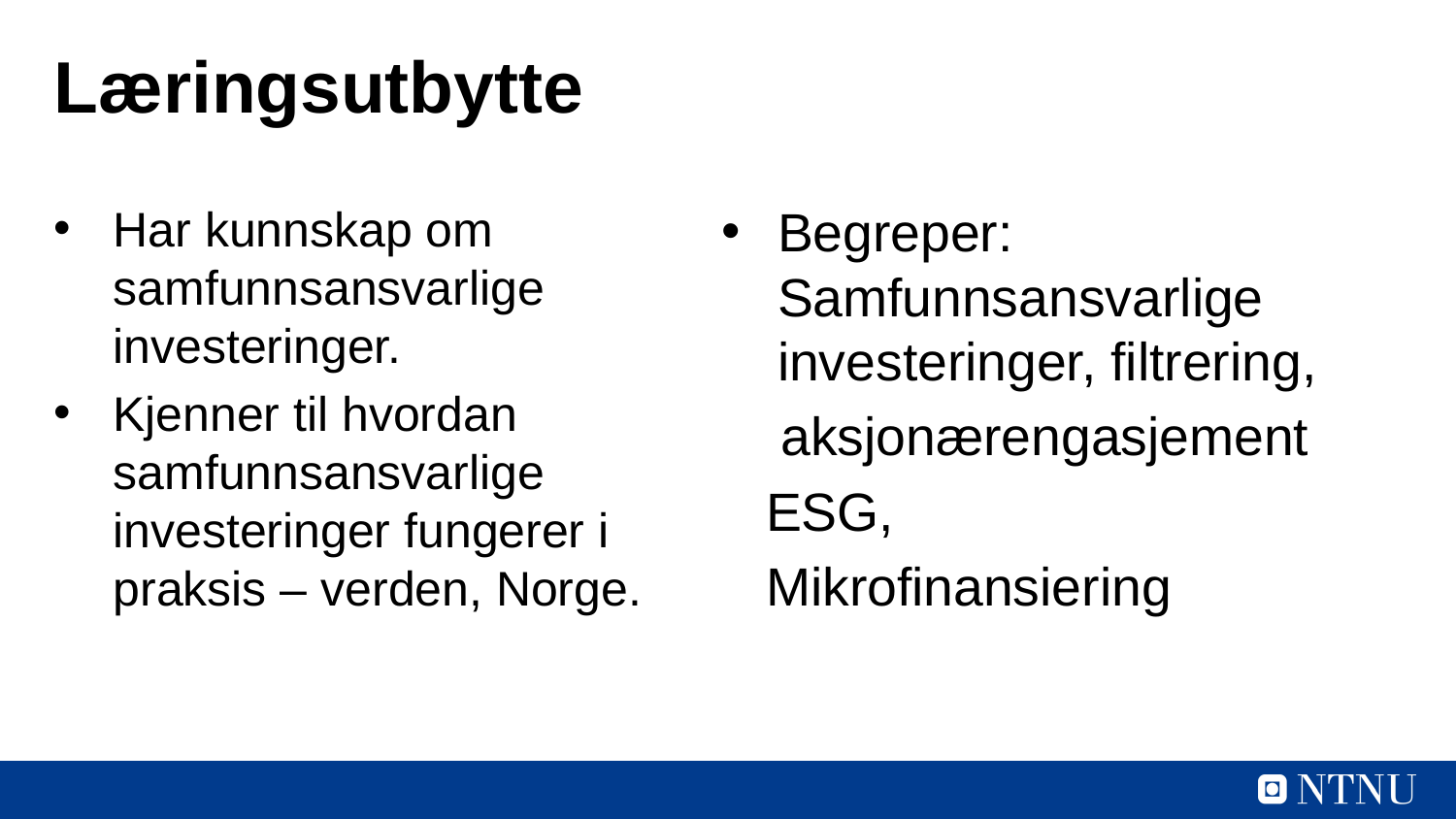

# Læringsutbytte
Har kunnskap om samfunnsansvarlige investeringer.
Kjenner til hvordan samfunnsansvarlige investeringer fungerer i praksis – verden, Norge.

Begreper: Samfunnsansvarlige investeringer, filtrering,
    aksjonærengasjement
   ESG,
   Mikrofinansiering